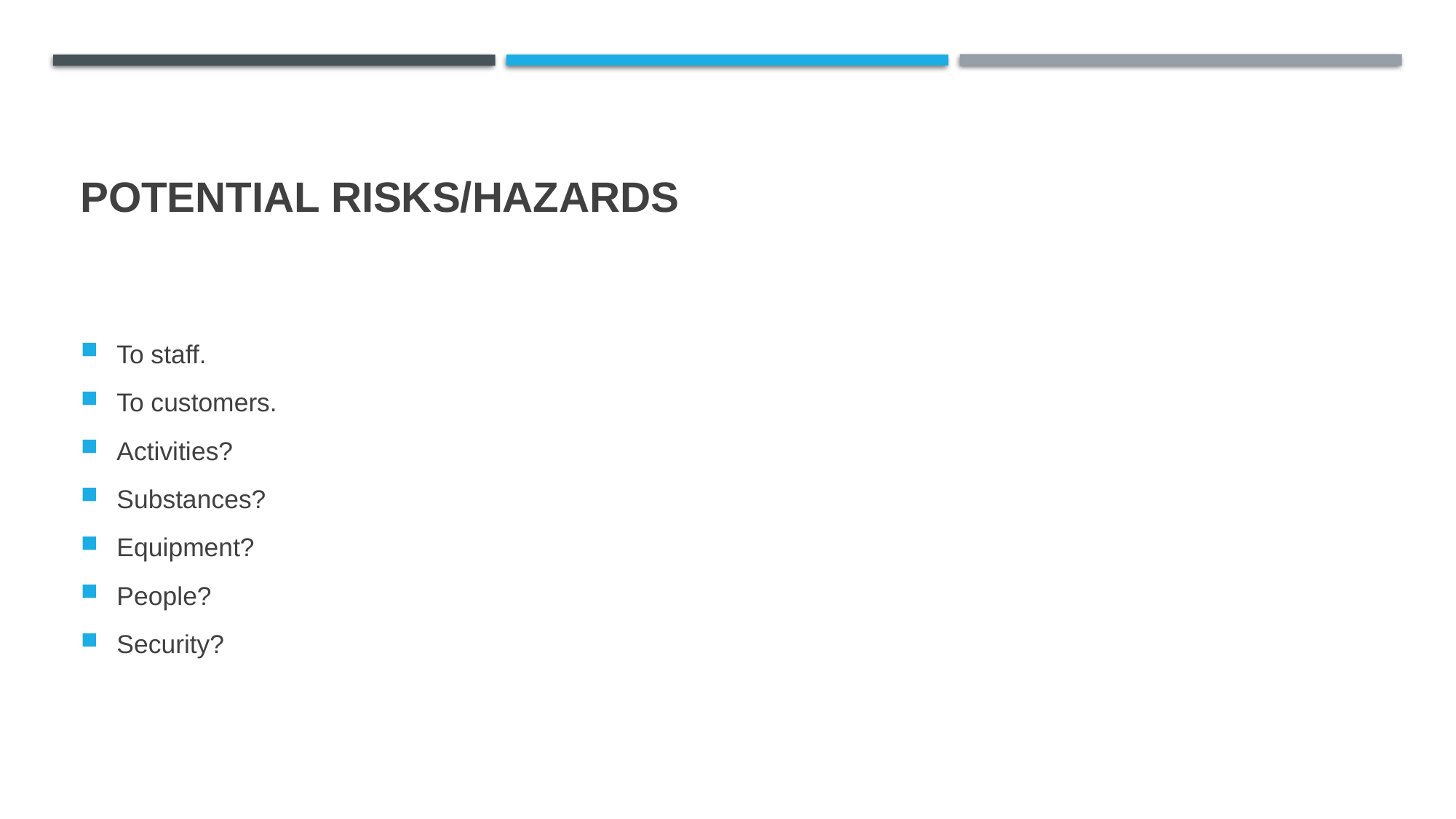

# Potential risks/hazards
To staff.
To customers.
Activities?
Substances?
Equipment?
People?
Security?